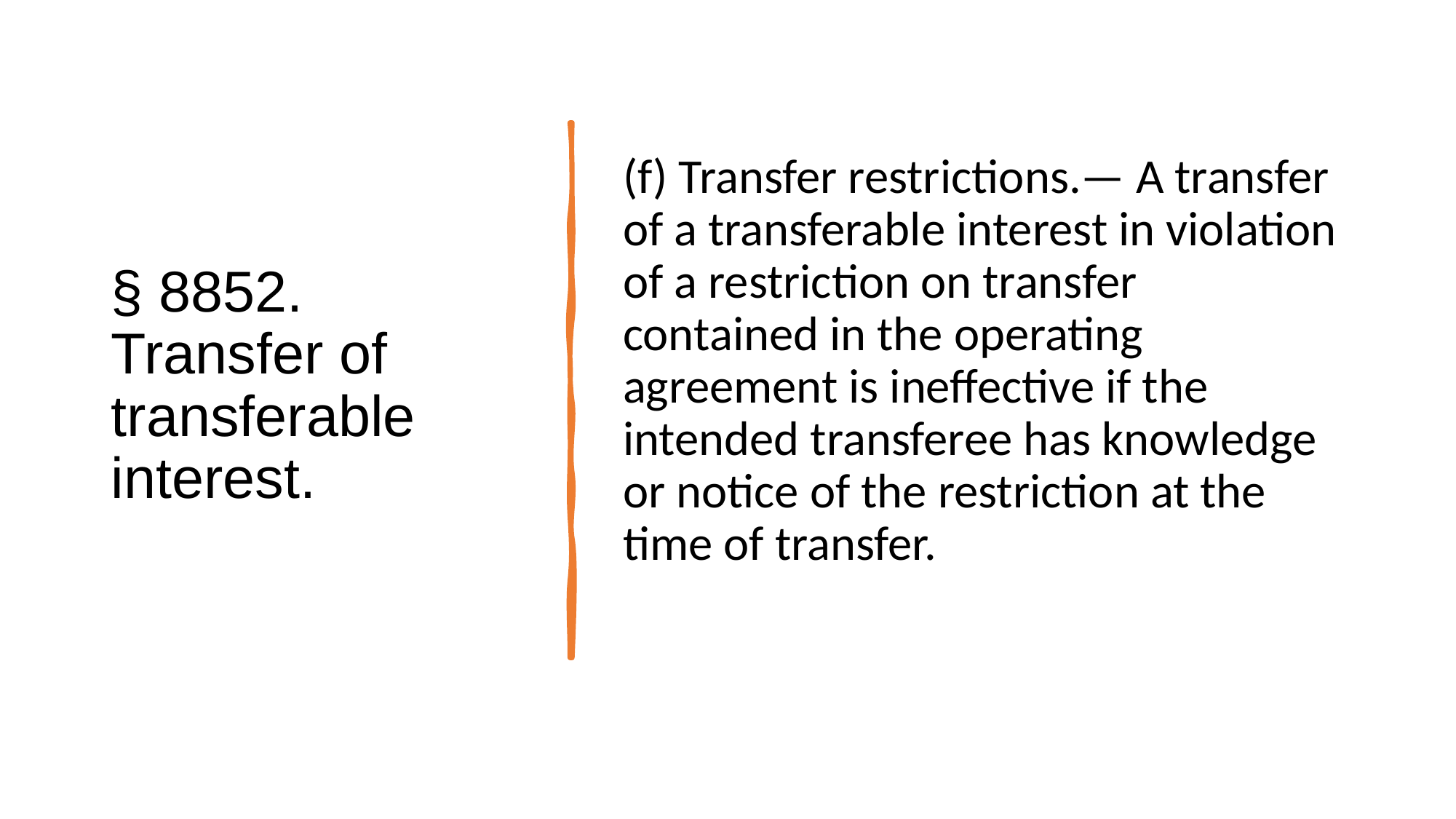

# § 8852. Transfer of transferable interest.
(f) Transfer restrictions.— A transfer of a transferable interest in violation of a restriction on transfer contained in the operating agreement is ineffective if the intended transferee has knowledge or notice of the restriction at the time of transfer.